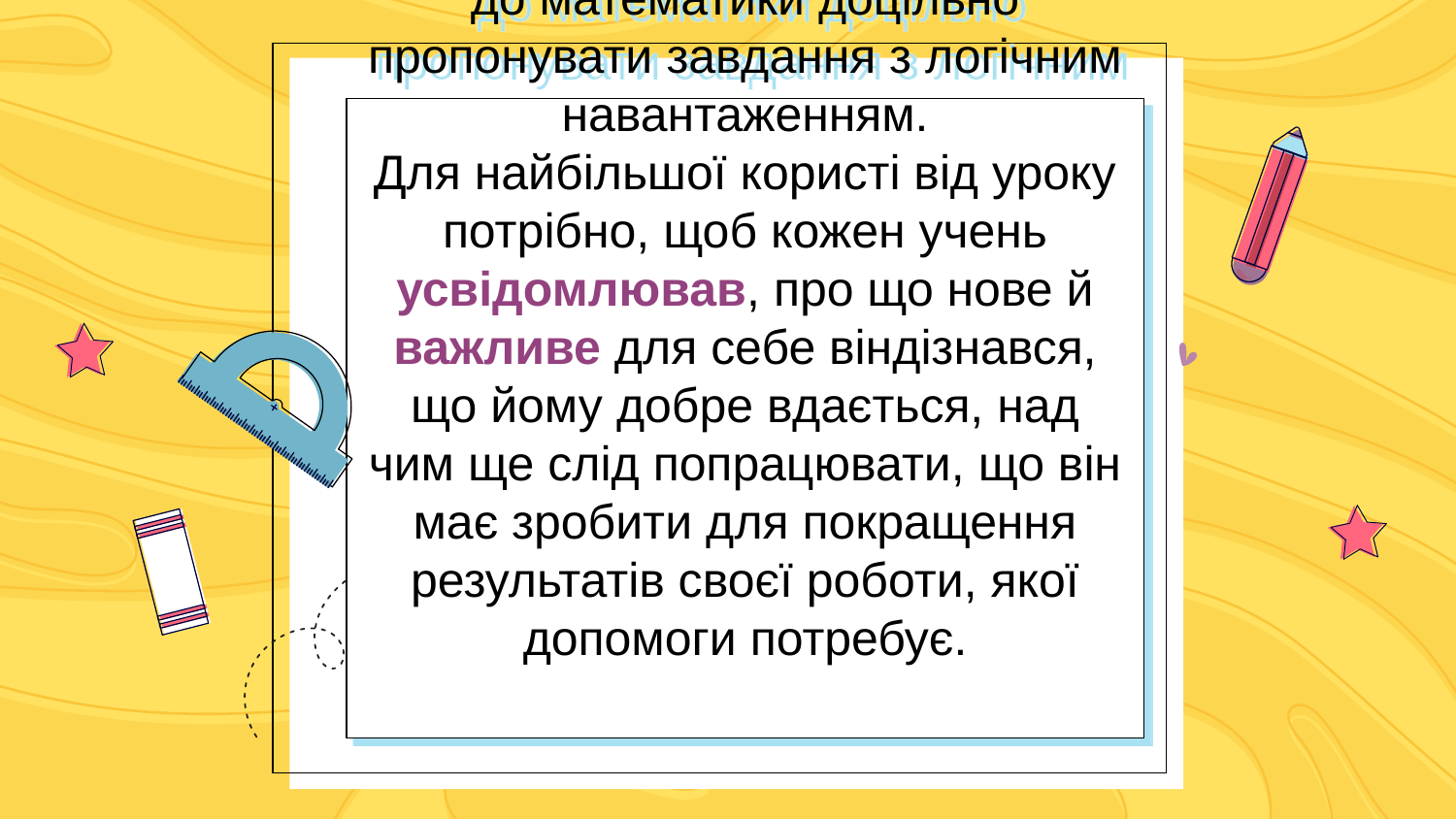

# На цьому ж етапі уроку, виходячи із пізнавальних потреб учнів класу, з метою розвитку в них логічного мислення та інтересу до математики доцільно пропонувати завдання з логічним навантаженням. Для найбільшої користі від уроку потрібно, щоб кожен учень усвідомлював, про що нове й важливе для себе віндізнався, що йому добре вдається, над чим ще слід попрацювати, що він має зробити для покращення результатів своєї роботи, якої допомоги потребує.

Please keep this slide as attribution